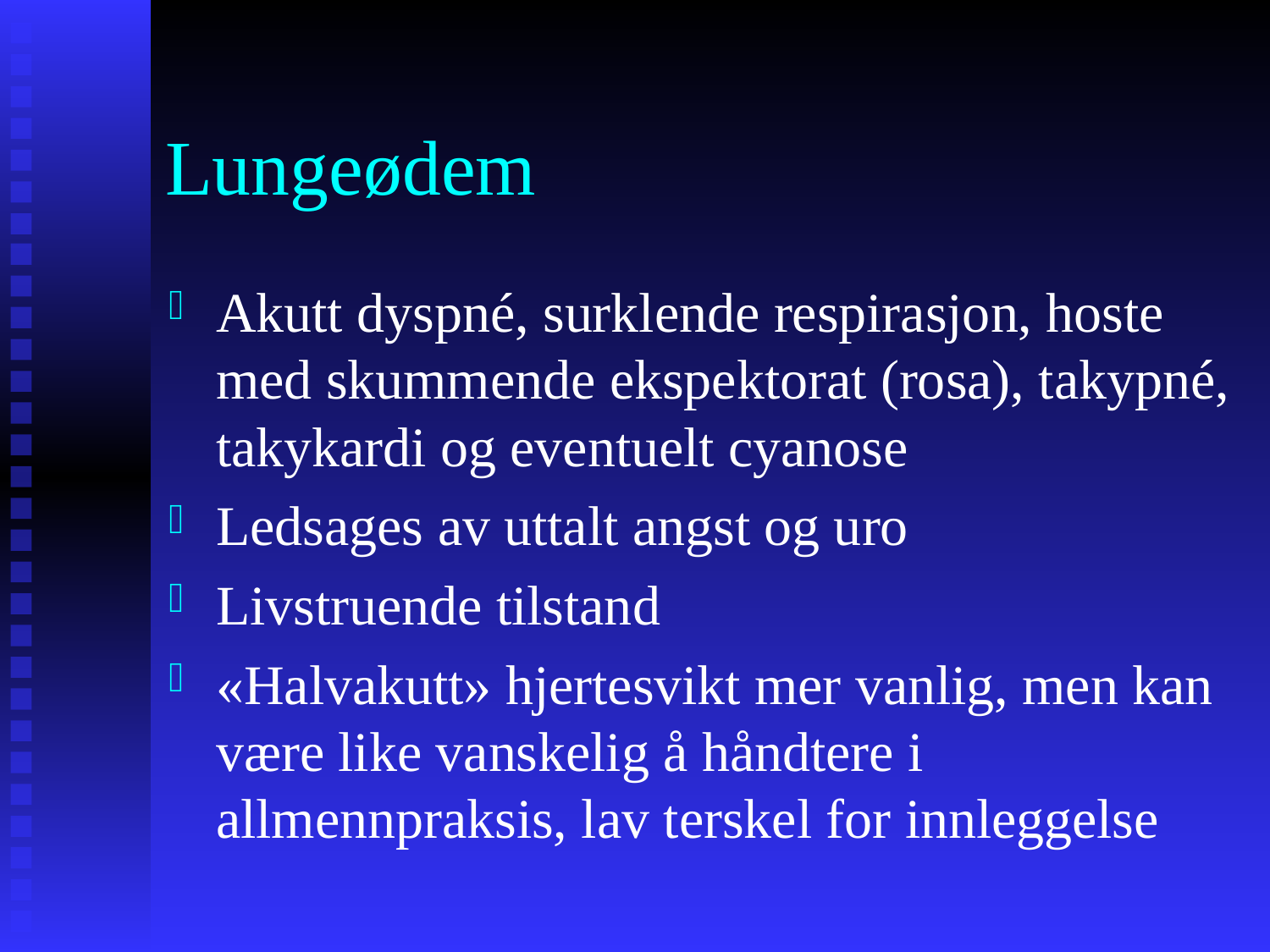

# Lungeødem
Akutt dyspné, surklende respirasjon, hoste med skummende ekspektorat (rosa), takypné, takykardi og eventuelt cyanose
Ledsages av uttalt angst og uro
Livstruende tilstand
«Halvakutt» hjertesvikt mer vanlig, men kan være like vanskelig å håndtere i allmennpraksis, lav terskel for innleggelse